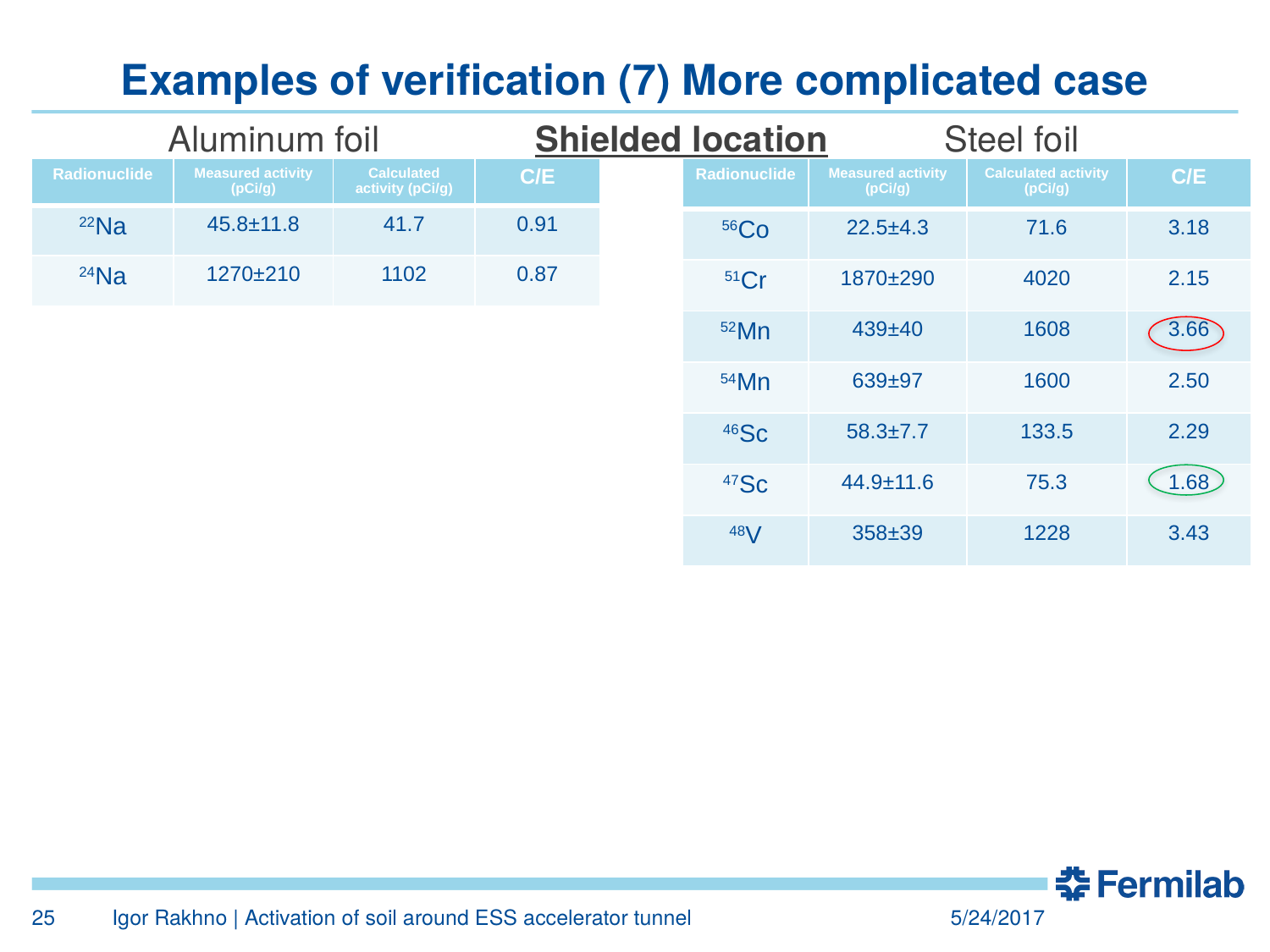

# Examples of verification (7) More complicated case
              Aluminum foil                Shielded location            Steel foil

| Radionuclide | Measured activity (pCi/g) | Calculated activity (pCi/g) | C/E |
| --- | --- | --- | --- |
| 56Co | 22.5±4.3 | 71.6 | 3.18 |
| 51Cr | 1870±290 | 4020 | 2.15 |
| 52Mn | 439±40 | 1608 | 3.66 |
| 54Mn | 639±97 | 1600 | 2.50 |
| 46Sc | 58.3±7.7 | 133.5 | 2.29 |
| 47Sc | 44.9±11.6 | 75.3 | 1.68 |
| 48V | 358±39 | 1228 | 3.43 |
| Radionuclide | Measured activity (pCi/g) | Calculated activity (pCi/g) | C/E |
| --- | --- | --- | --- |
| 22Na | 45.8±11.8 | 41.7 | 0.91 |
| 24Na | 1270±210 | 1102 | 0.87 |

25
Igor Rakhno | Activation of soil around ESS accelerator tunnel
5/24/2017